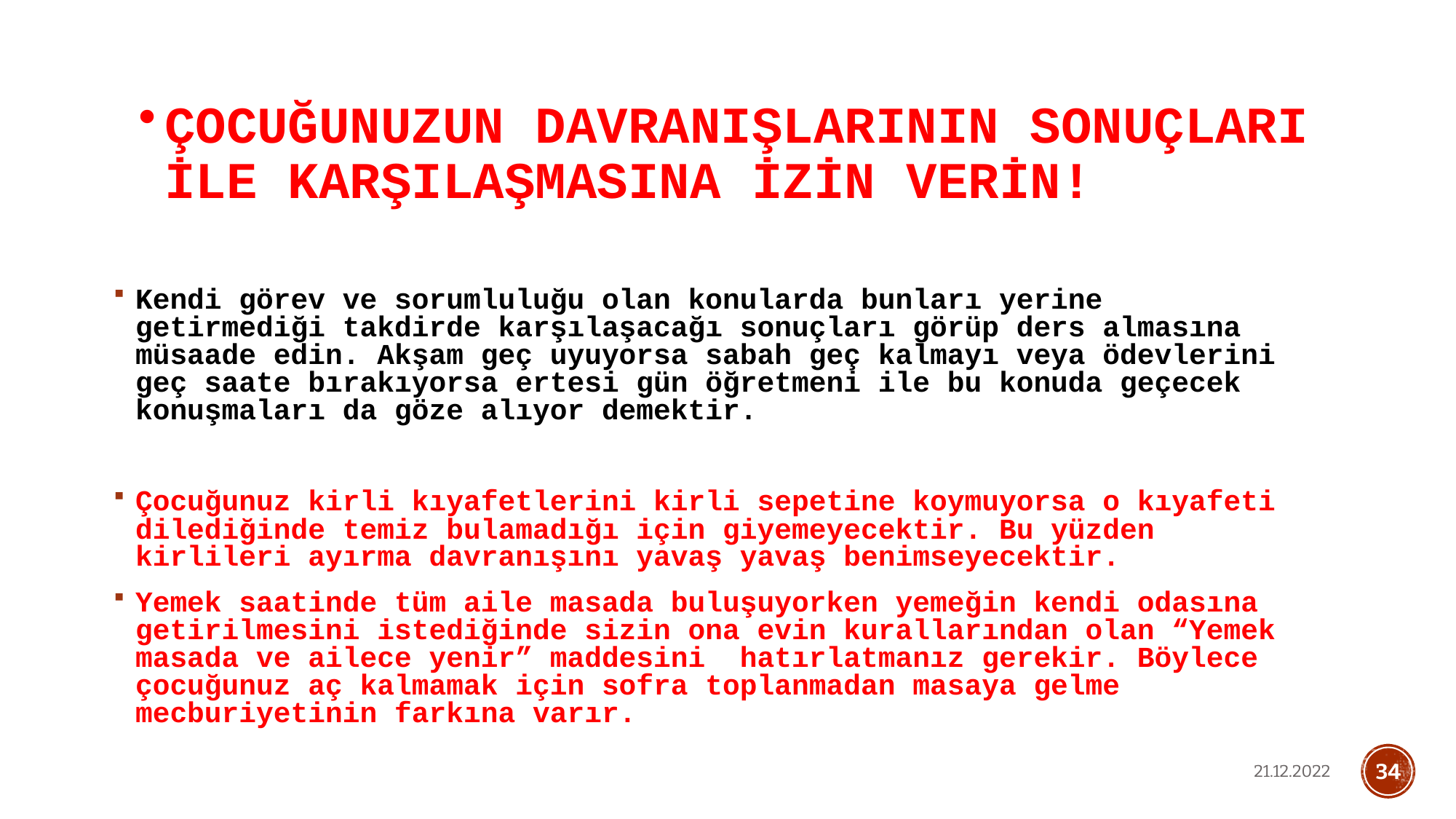

# ÇOCUĞUNUZUN DAVRANIŞLARININ SONUÇLARI İLE KARŞILAŞMASINA İZİN VERİN!

Kendi görev ve sorumluluğu olan konularda bunları yerine getirmediği takdirde karşılaşacağı sonuçları görüp ders almasına müsaade edin. Akşam geç uyuyorsa sabah geç kalmayı veya ödevlerini geç saate bırakıyorsa ertesi gün öğretmeni ile bu konuda geçecek konuşmaları da göze alıyor demektir.

Çocuğunuz kirli kıyafetlerini kirli sepetine koymuyorsa o kıyafeti dilediğinde temiz bulamadığı için giyemeyecektir. Bu yüzden kirlileri ayırma davranışını yavaş yavaş benimseyecektir.
Yemek saatinde tüm aile masada buluşuyorken yemeğin kendi odasına getirilmesini istediğinde sizin ona evin kurallarından olan “Yemek masada ve ailece yenir” maddesini  hatırlatmanız gerekir. Böylece çocuğunuz aç kalmamak için sofra toplanmadan masaya gelme mecburiyetinin farkına varır.
21.12.2022
34